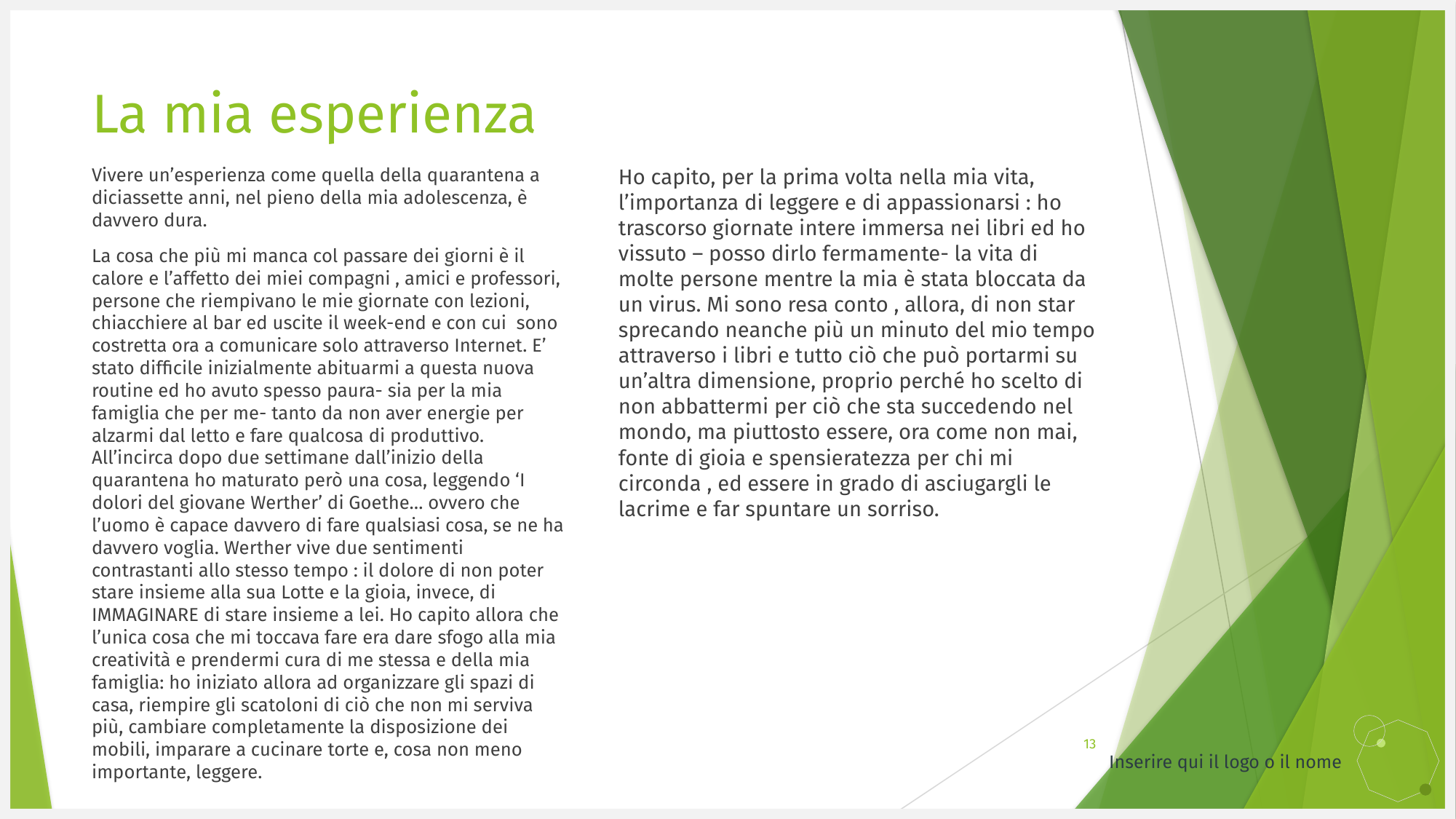

# La mia esperienza
Vivere un’esperienza come quella della quarantena a diciassette anni, nel pieno della mia adolescenza, è davvero dura.
La cosa che più mi manca col passare dei giorni è il calore e l’affetto dei miei compagni , amici e professori, persone che riempivano le mie giornate con lezioni, chiacchiere al bar ed uscite il week-end e con cui  sono costretta ora a comunicare solo attraverso Internet. E’ stato difficile inizialmente abituarmi a questa nuova routine ed ho avuto spesso paura- sia per la mia famiglia che per me- tanto da non aver energie per alzarmi dal letto e fare qualcosa di produttivo. All’incirca dopo due settimane dall’inizio della quarantena ho maturato però una cosa, leggendo ‘I dolori del giovane Werther’ di Goethe… ovvero che l’uomo è capace davvero di fare qualsiasi cosa, se ne ha davvero voglia. Werther vive due sentimenti contrastanti allo stesso tempo : il dolore di non poter stare insieme alla sua Lotte e la gioia, invece, di IMMAGINARE di stare insieme a lei. Ho capito allora che l’unica cosa che mi toccava fare era dare sfogo alla mia creatività e prendermi cura di me stessa e della mia famiglia: ho iniziato allora ad organizzare gli spazi di casa, riempire gli scatoloni di ciò che non mi serviva più, cambiare completamente la disposizione dei mobili, imparare a cucinare torte e, cosa non meno importante, leggere.
Ho capito, per la prima volta nella mia vita, l’importanza di leggere e di appassionarsi : ho trascorso giornate intere immersa nei libri ed ho vissuto – posso dirlo fermamente- la vita di molte persone mentre la mia è stata bloccata da un virus. Mi sono resa conto , allora, di non star sprecando neanche più un minuto del mio tempo attraverso i libri e tutto ciò che può portarmi su un’altra dimensione, proprio perché ho scelto di non abbattermi per ciò che sta succedendo nel mondo, ma piuttosto essere, ora come non mai, fonte di gioia e spensieratezza per chi mi circonda , ed essere in grado di asciugargli le lacrime e far spuntare un sorriso.
13